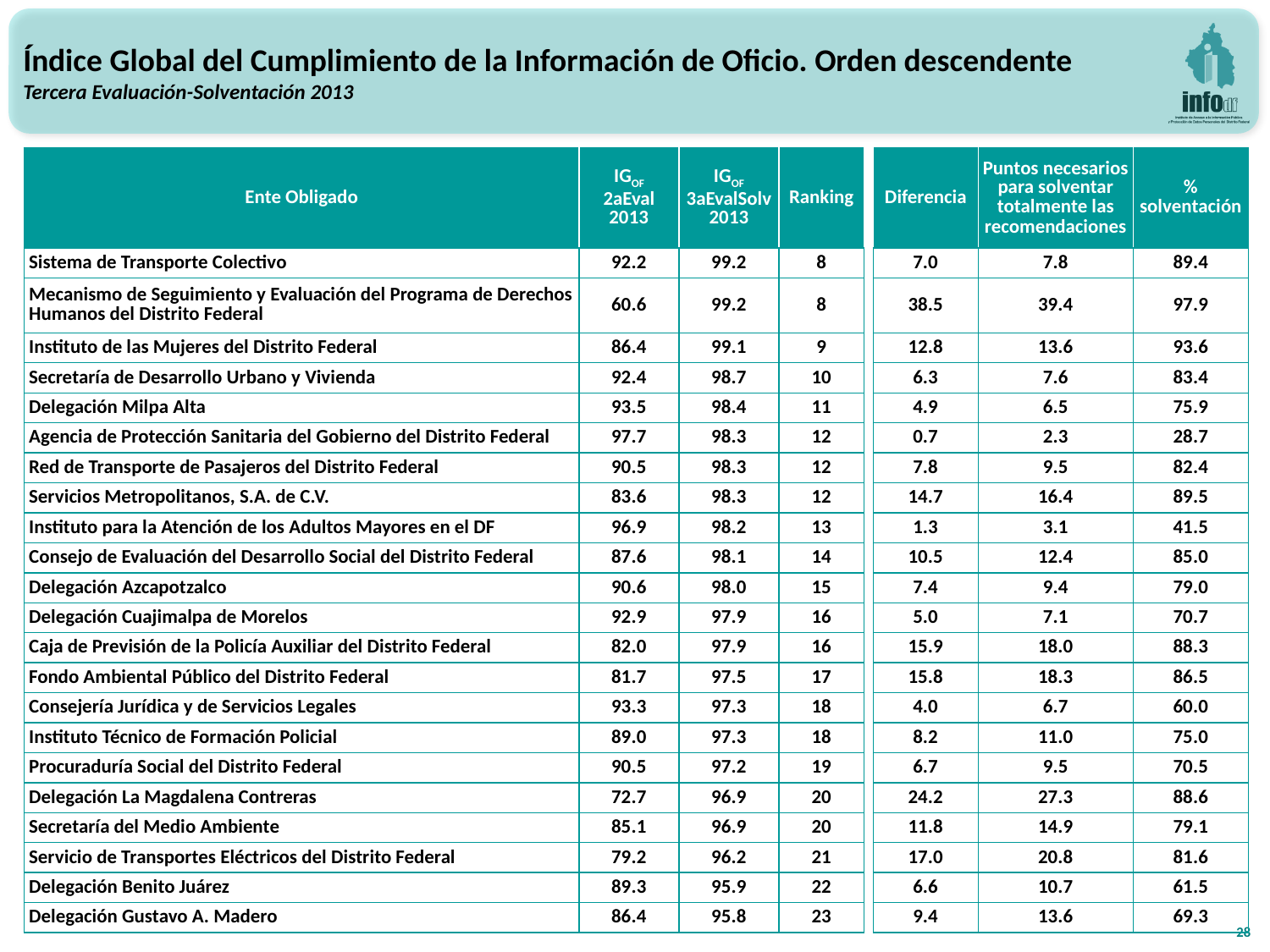

Índice Global del Cumplimiento de la Información de Oficio. Orden descendente
Tercera Evaluación-Solventación 2013
| Ente Obligado | IGOF 2aEval 2013 | IGOF 3aEvalSolv 2013 | Ranking |  | Diferencia | Puntos necesarios para solventar totalmente las recomendaciones | % solventación |
| --- | --- | --- | --- | --- | --- | --- | --- |
| Sistema de Transporte Colectivo | 92.2 | 99.2 | 8 |  | 7.0 | 7.8 | 89.4 |
| Mecanismo de Seguimiento y Evaluación del Programa de Derechos Humanos del Distrito Federal | 60.6 | 99.2 | 8 |  | 38.5 | 39.4 | 97.9 |
| Instituto de las Mujeres del Distrito Federal | 86.4 | 99.1 | 9 |  | 12.8 | 13.6 | 93.6 |
| Secretaría de Desarrollo Urbano y Vivienda | 92.4 | 98.7 | 10 |  | 6.3 | 7.6 | 83.4 |
| Delegación Milpa Alta | 93.5 | 98.4 | 11 |  | 4.9 | 6.5 | 75.9 |
| Agencia de Protección Sanitaria del Gobierno del Distrito Federal | 97.7 | 98.3 | 12 |  | 0.7 | 2.3 | 28.7 |
| Red de Transporte de Pasajeros del Distrito Federal | 90.5 | 98.3 | 12 |  | 7.8 | 9.5 | 82.4 |
| Servicios Metropolitanos, S.A. de C.V. | 83.6 | 98.3 | 12 |  | 14.7 | 16.4 | 89.5 |
| Instituto para la Atención de los Adultos Mayores en el DF | 96.9 | 98.2 | 13 |  | 1.3 | 3.1 | 41.5 |
| Consejo de Evaluación del Desarrollo Social del Distrito Federal | 87.6 | 98.1 | 14 |  | 10.5 | 12.4 | 85.0 |
| Delegación Azcapotzalco | 90.6 | 98.0 | 15 |  | 7.4 | 9.4 | 79.0 |
| Delegación Cuajimalpa de Morelos | 92.9 | 97.9 | 16 |  | 5.0 | 7.1 | 70.7 |
| Caja de Previsión de la Policía Auxiliar del Distrito Federal | 82.0 | 97.9 | 16 |  | 15.9 | 18.0 | 88.3 |
| Fondo Ambiental Público del Distrito Federal | 81.7 | 97.5 | 17 |  | 15.8 | 18.3 | 86.5 |
| Consejería Jurídica y de Servicios Legales | 93.3 | 97.3 | 18 |  | 4.0 | 6.7 | 60.0 |
| Instituto Técnico de Formación Policial | 89.0 | 97.3 | 18 |  | 8.2 | 11.0 | 75.0 |
| Procuraduría Social del Distrito Federal | 90.5 | 97.2 | 19 |  | 6.7 | 9.5 | 70.5 |
| Delegación La Magdalena Contreras | 72.7 | 96.9 | 20 |  | 24.2 | 27.3 | 88.6 |
| Secretaría del Medio Ambiente | 85.1 | 96.9 | 20 |  | 11.8 | 14.9 | 79.1 |
| Servicio de Transportes Eléctricos del Distrito Federal | 79.2 | 96.2 | 21 |  | 17.0 | 20.8 | 81.6 |
| Delegación Benito Juárez | 89.3 | 95.9 | 22 |  | 6.6 | 10.7 | 61.5 |
| Delegación Gustavo A. Madero | 86.4 | 95.8 | 23 |  | 9.4 | 13.6 | 69.3 |
28